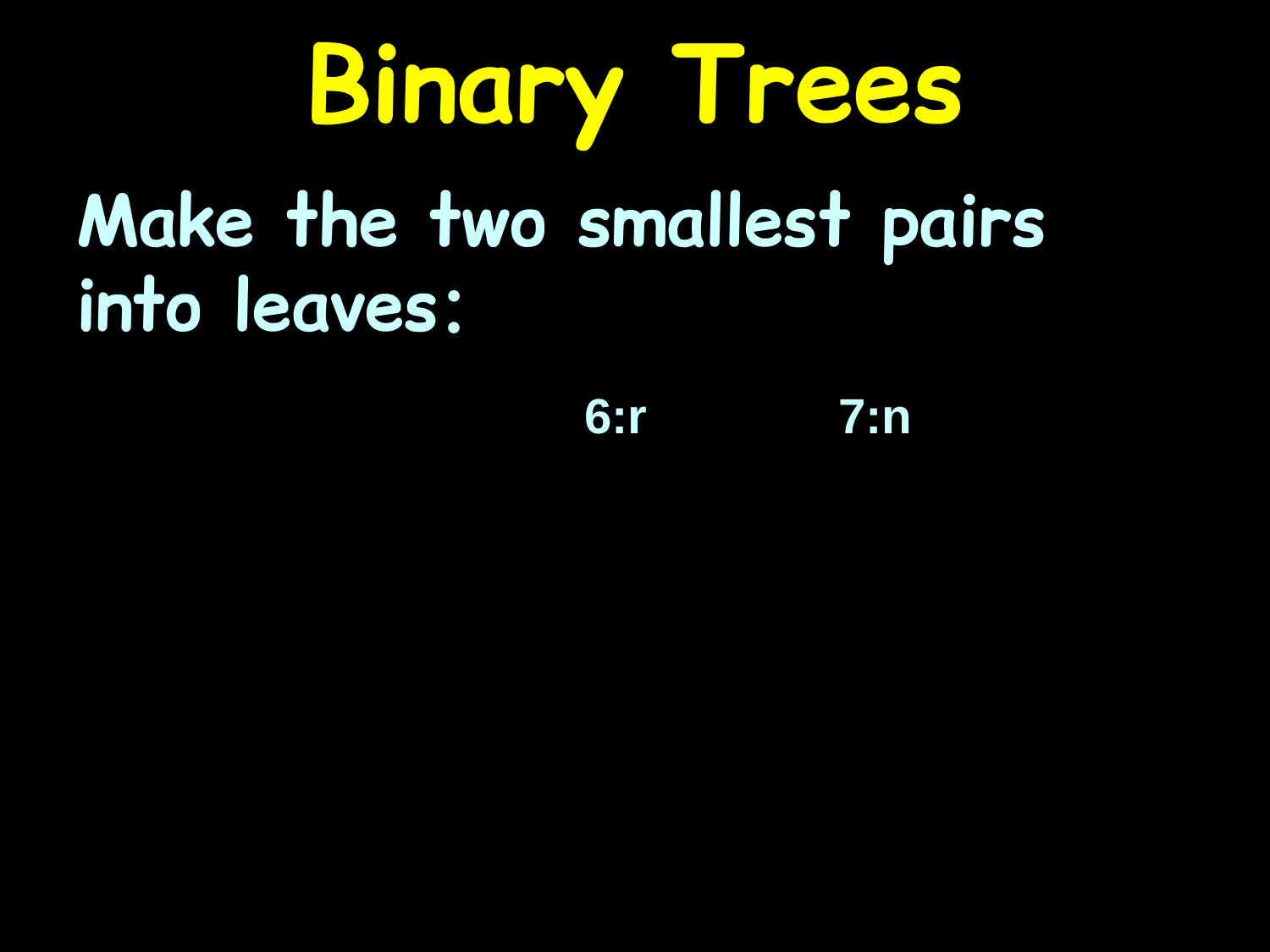

# Binary Trees
Make the two smallest pairs into leaves:

		6:r		7:n